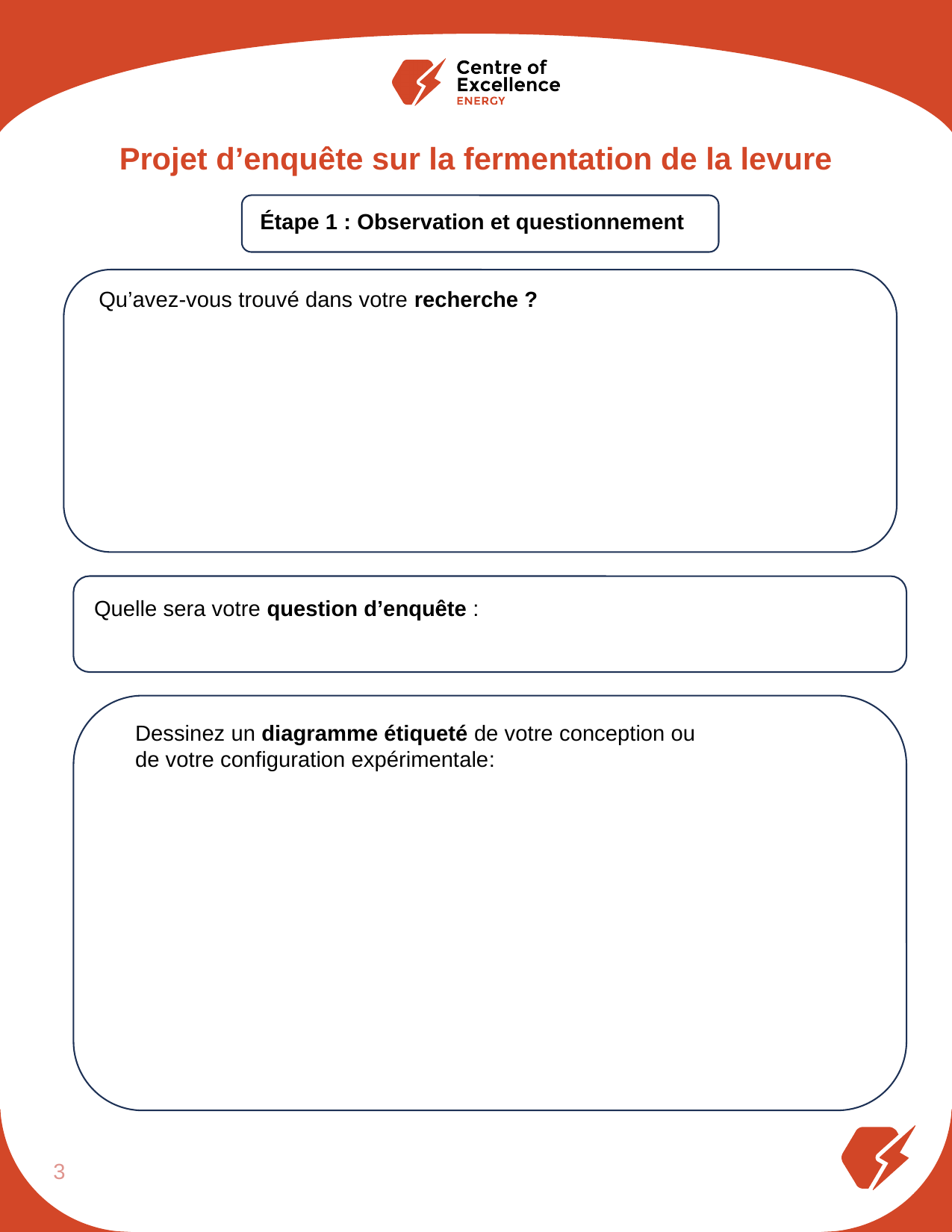

Projet d’enquête sur la fermentation de la levure

Étape 1 : Observation et questionnement

Qu’avez-vous trouvé dans votre recherche ?

Quelle sera votre question d’enquête :

Dessinez un diagramme étiqueté de votre conception ou
de votre configuration expérimentale:
3